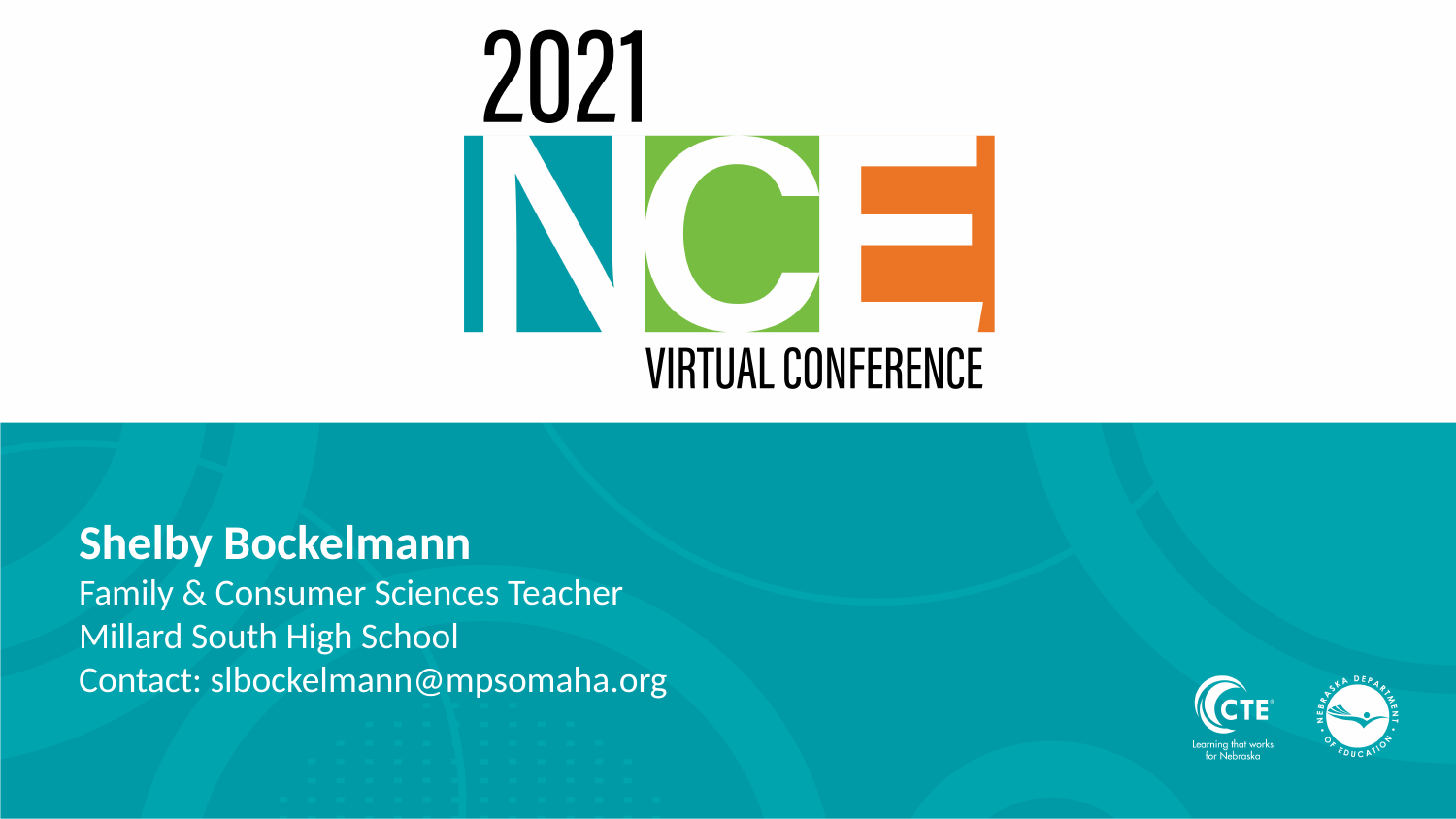

Shelby Bockelmann
Family & Consumer Sciences Teacher
Millard South High School
Contact: slbockelmann@mpsomaha.org